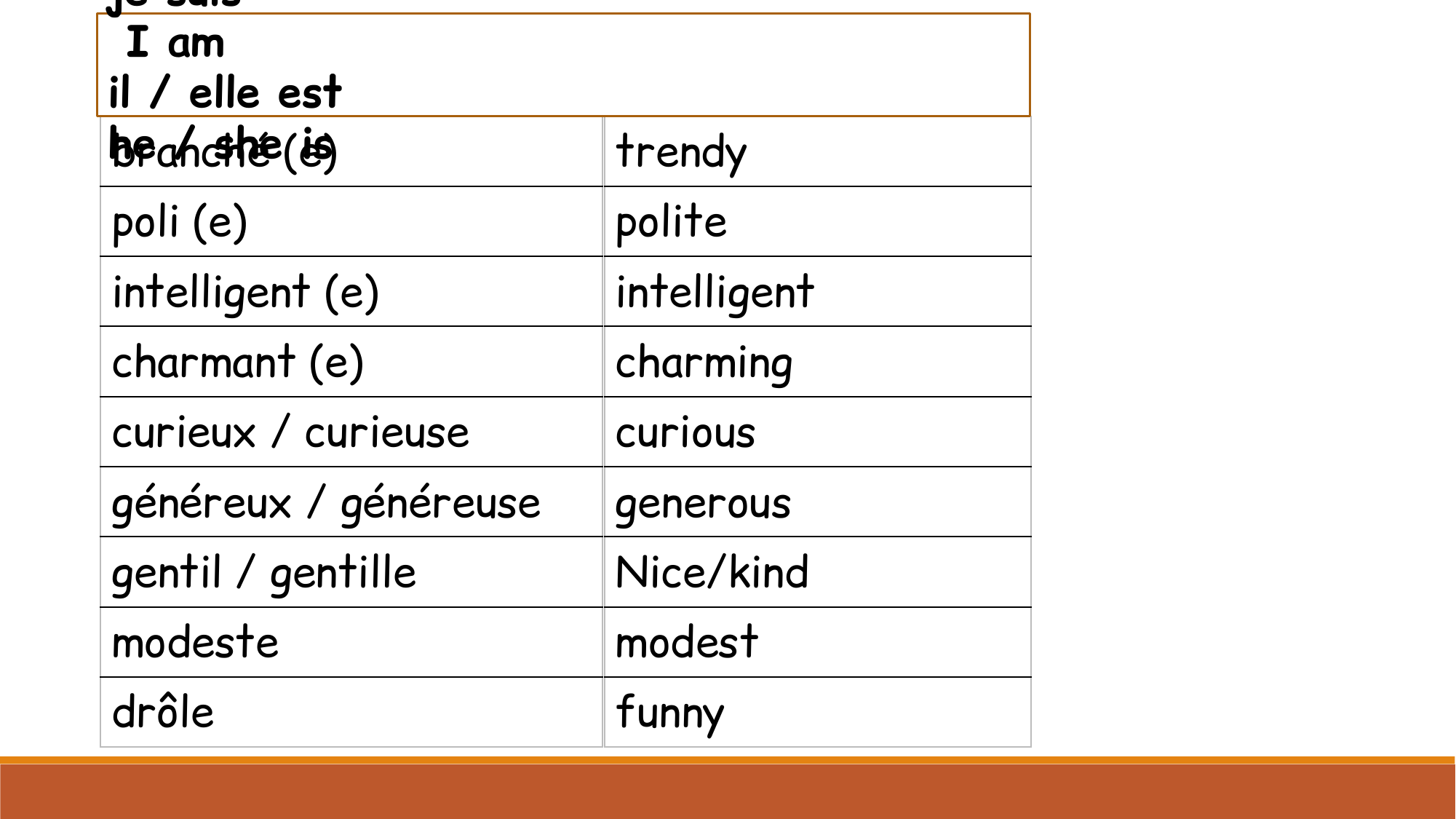

je suis 							    I am
il / elle est 						 he / she is
| trendy |
| --- |
| polite |
| intelligent |
| charming |
| curious |
| generous |
| Nice/kind |
| modest |
| funny |
| branché (e) |
| --- |
| poli (e) |
| intelligent (e) |
| charmant (e) |
| curieux / curieuse |
| généreux / généreuse |
| gentil / gentille |
| modeste |
| drôle |